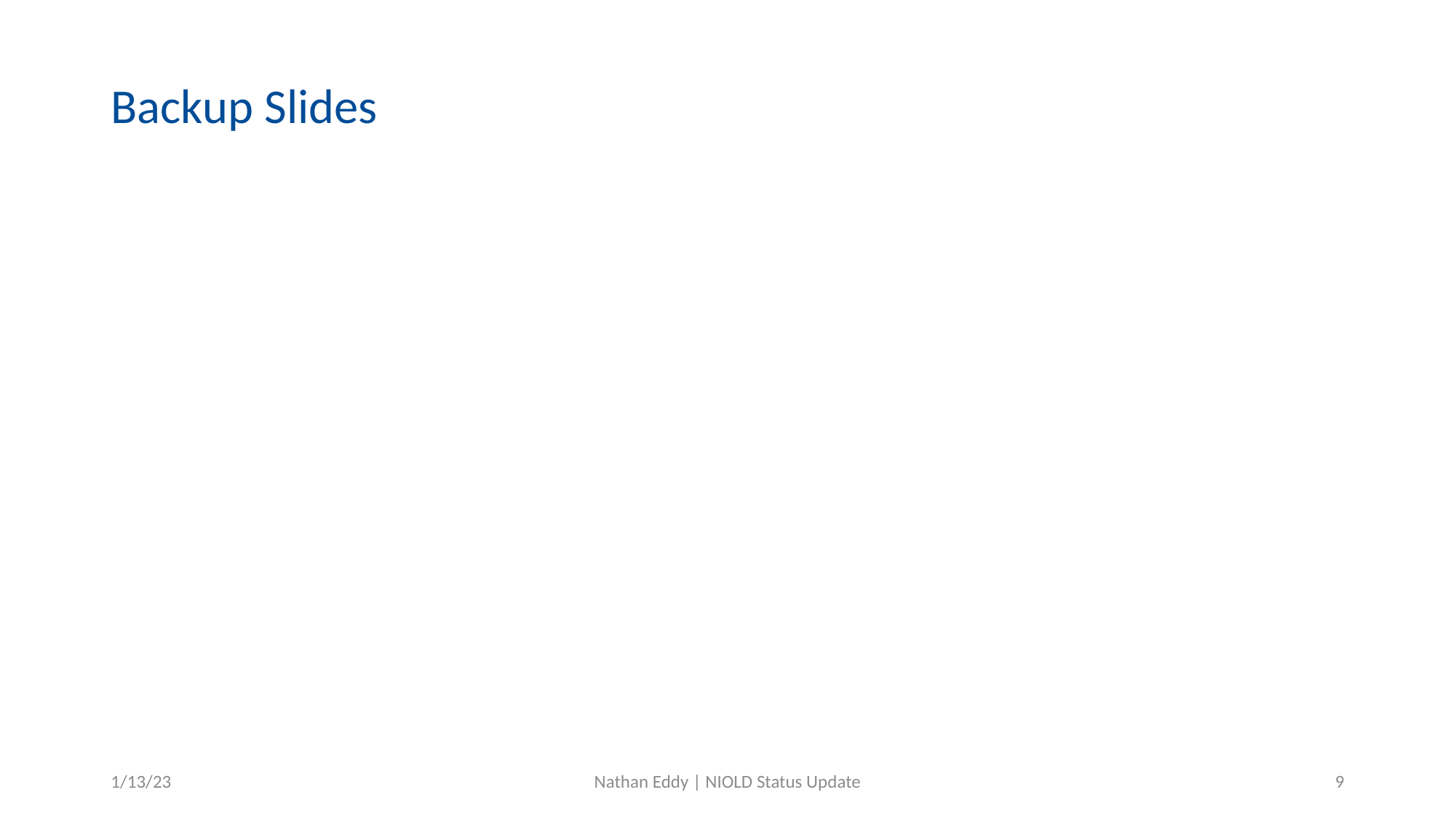

# Backup Slides

1/13/23
Nathan Eddy | NIOLD Status Update
9